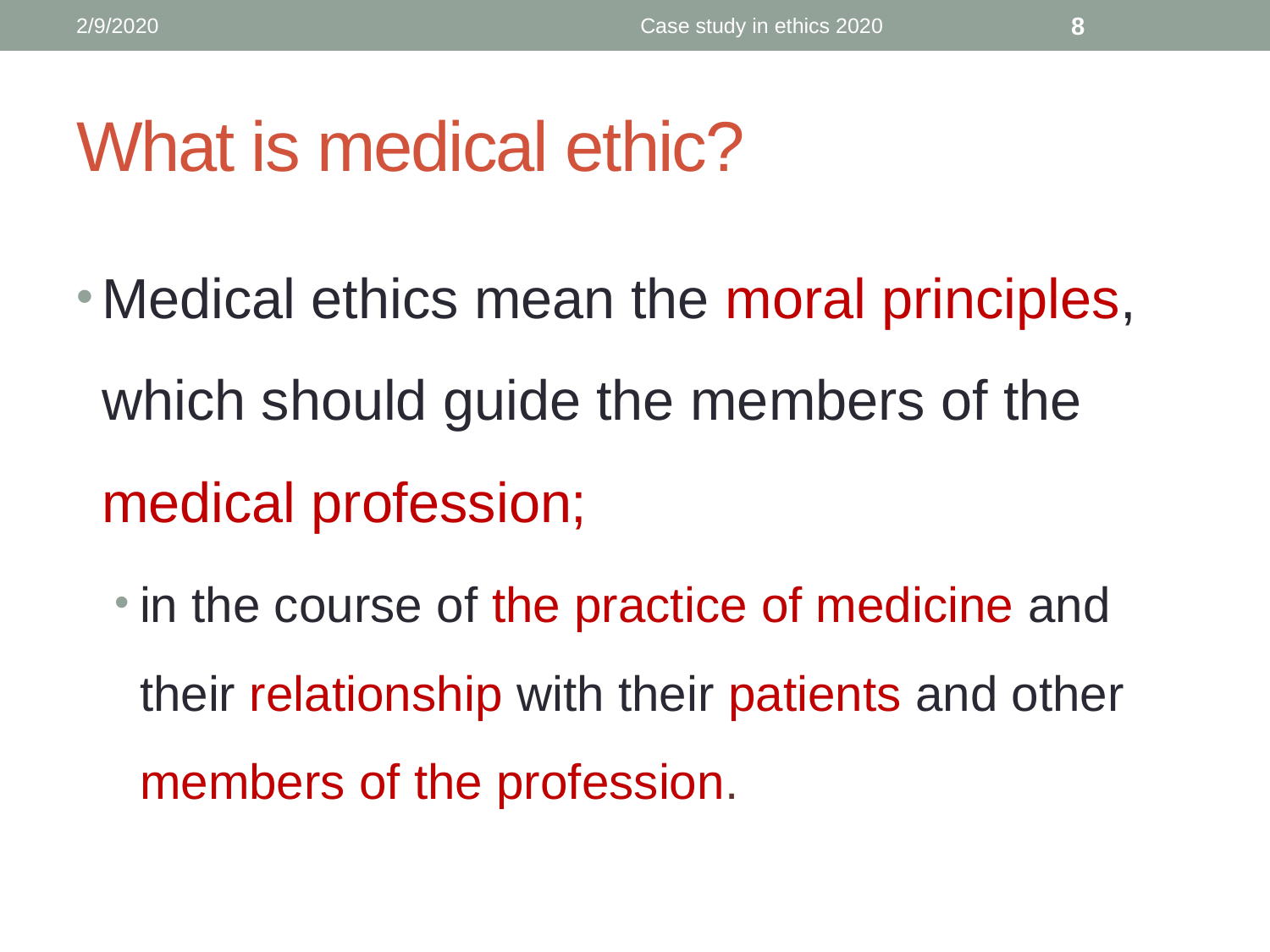

2/9/2020
Case study in ethics 2020
8
# What is medical ethic?
Medical ethics mean the moral principles, which should guide the members of the medical profession;
in the course of the practice of medicine and their relationship with their patients and other members of the profession.